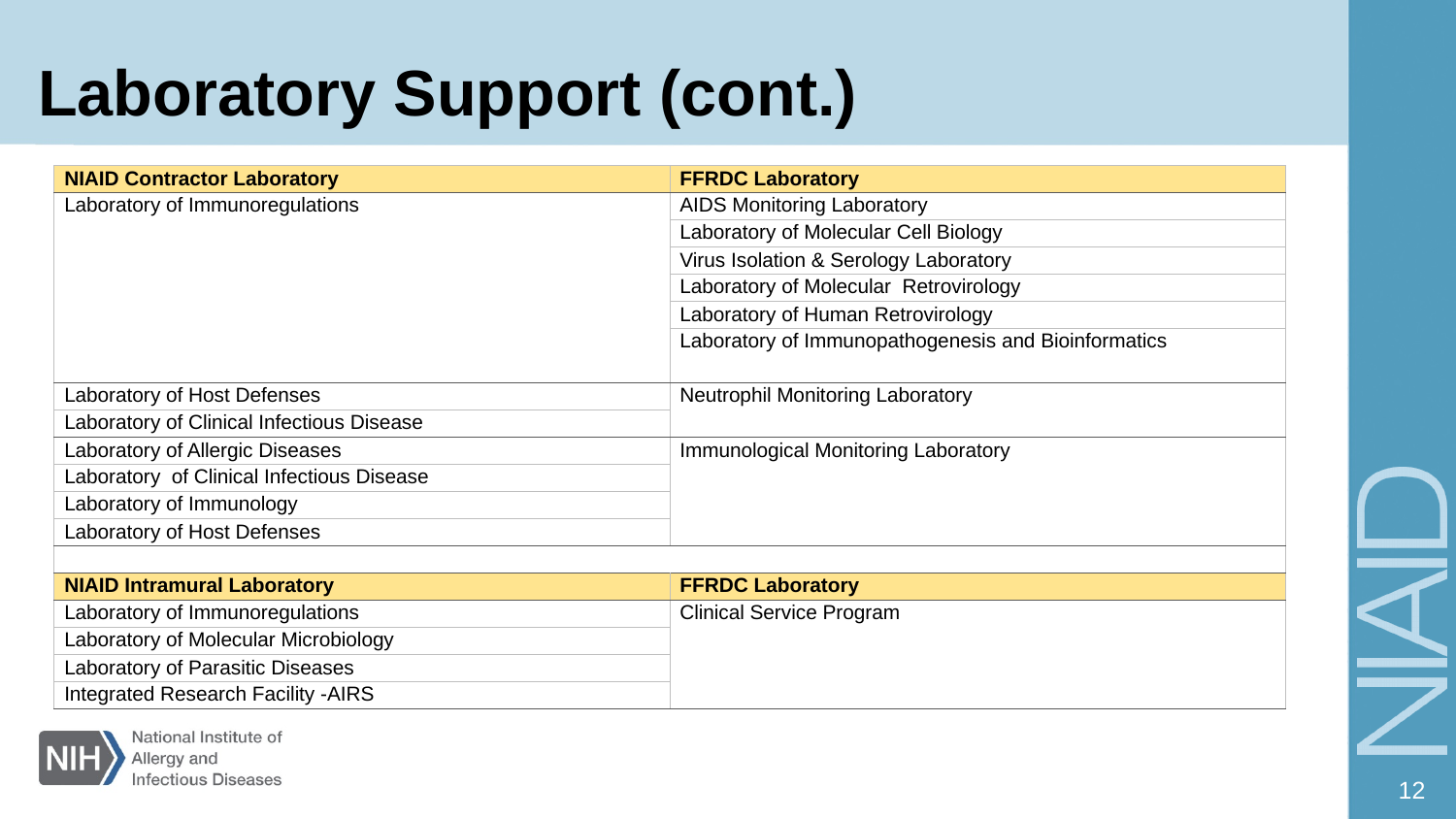

Laboratory Support (cont.)
| NIAID Contractor Laboratory | FFRDC Laboratory |
| --- | --- |
| Laboratory of Immunoregulations | AIDS Monitoring Laboratory |
|  | Laboratory of Molecular Cell Biology |
|  | Virus Isolation & Serology Laboratory |
|  | Laboratory of Molecular Retrovirology |
|  | Laboratory of Human Retrovirology |
|  | Laboratory of Immunopathogenesis and Bioinformatics |
| Laboratory of Host Defenses | Neutrophil Monitoring Laboratory |
| Laboratory of Clinical Infectious Disease |  |
| Laboratory of Allergic Diseases | Immunological Monitoring Laboratory |
| Laboratory of Clinical Infectious Disease |  |
| Laboratory of Immunology |  |
| Laboratory of Host Defenses |  |
|  |  |
| NIAID Intramural Laboratory | FFRDC Laboratory |
| Laboratory of Immunoregulations | Clinical Service Program |
| Laboratory of Molecular Microbiology |  |
| Laboratory of Parasitic Diseases |  |
| Integrated Research Facility -AIRS |  |
12